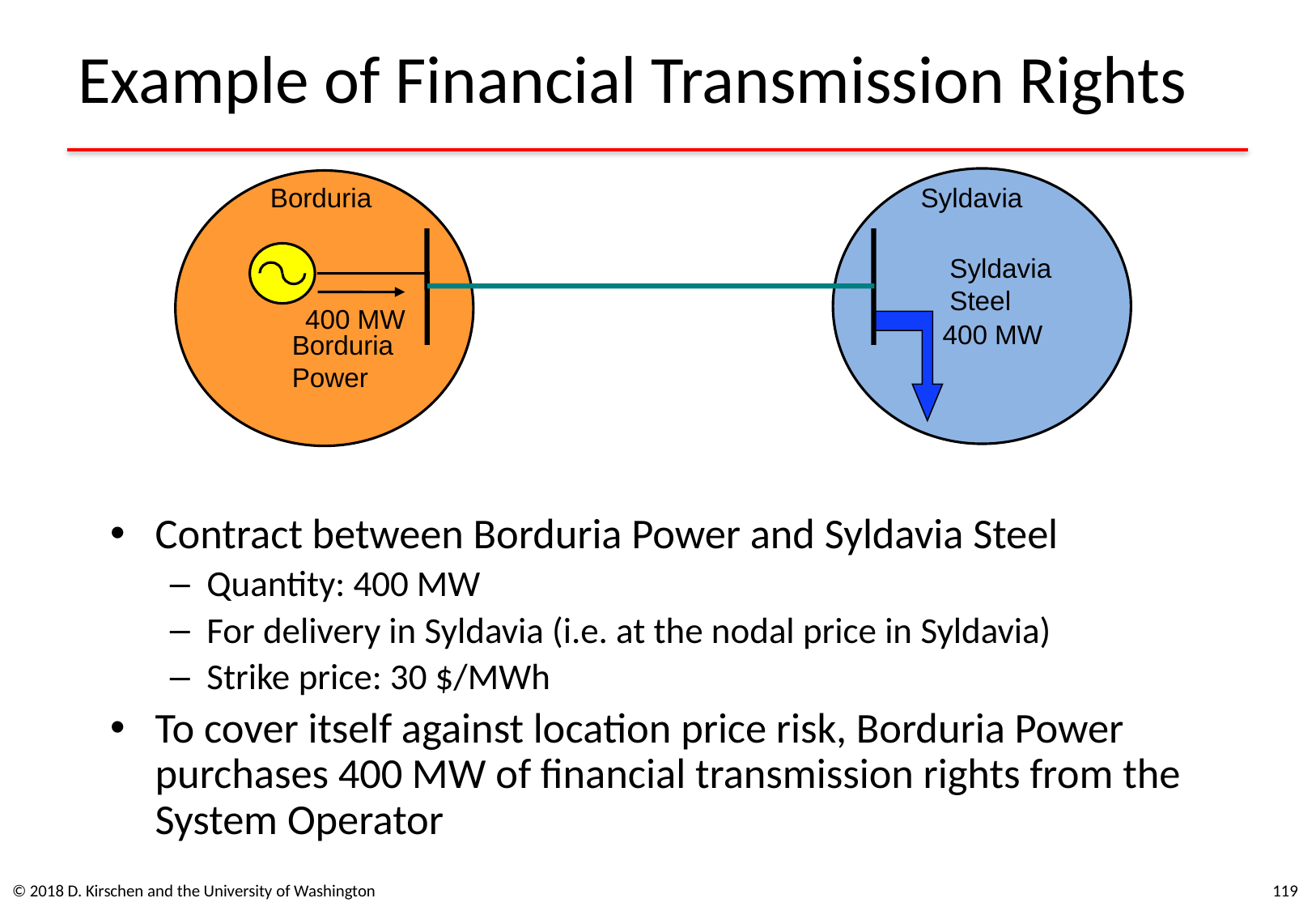

# Example of Financial Transmission Rights

Borduria
Syldavia

Syldavia Steel

400 MW

400 MW
Borduria Power
Contract between Borduria Power and Syldavia Steel
Quantity: 400 MW
For delivery in Syldavia (i.e. at the nodal price in Syldavia)
Strike price: 30 $/MWh
To cover itself against location price risk, Borduria Power purchases 400 MW of financial transmission rights from the System Operator
© 2018 D. Kirschen and the University of Washington
119